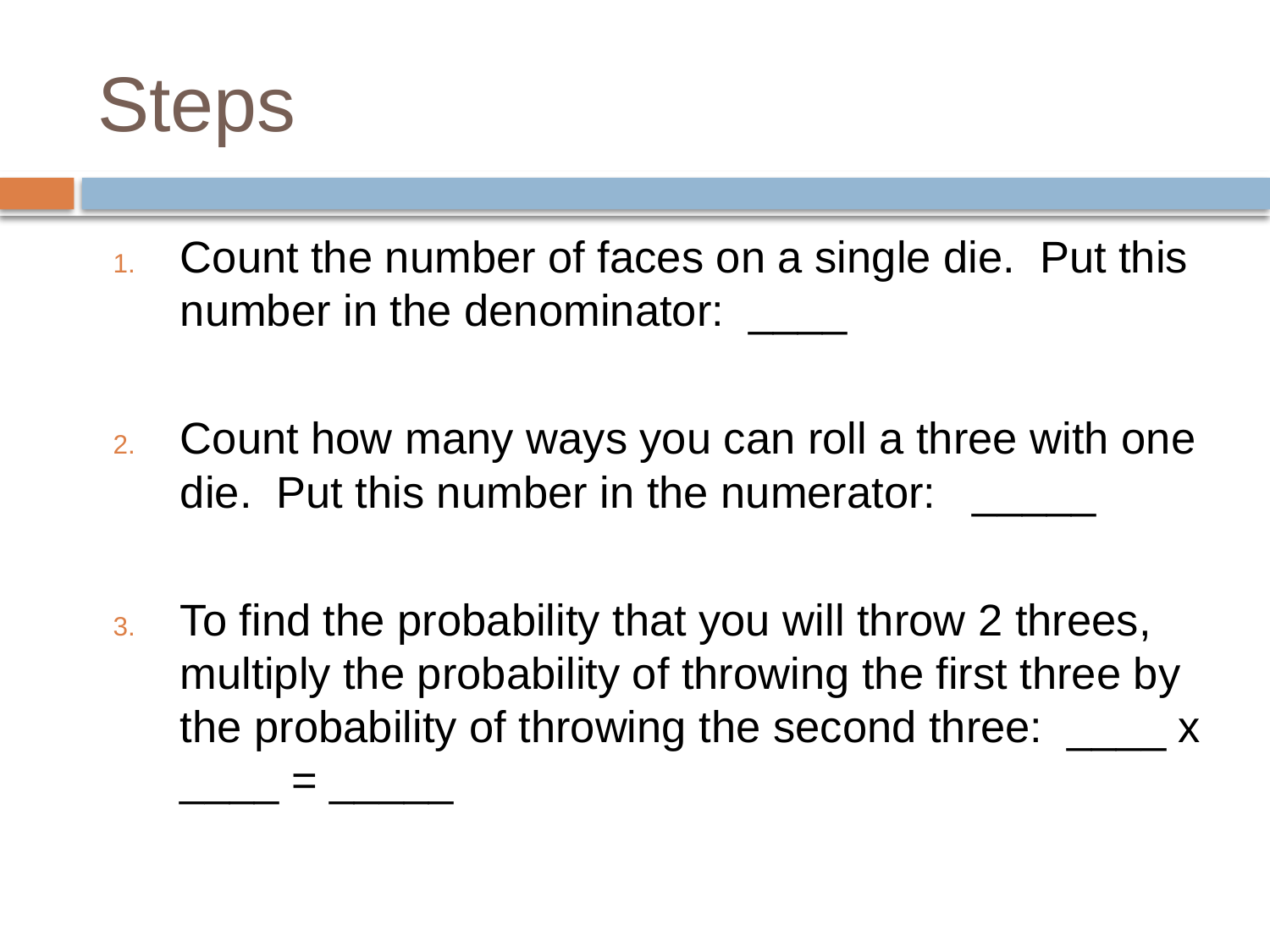

# Steps
Count the number of faces on a single die.  Put this number in the denominator:  ____

Count how many ways you can roll a three with one die.  Put this number in the numerator:   _____

To find the probability that you will throw 2 threes, multiply the probability of throwing the first three by the probability of throwing the second three:  ____ x ____ = _____